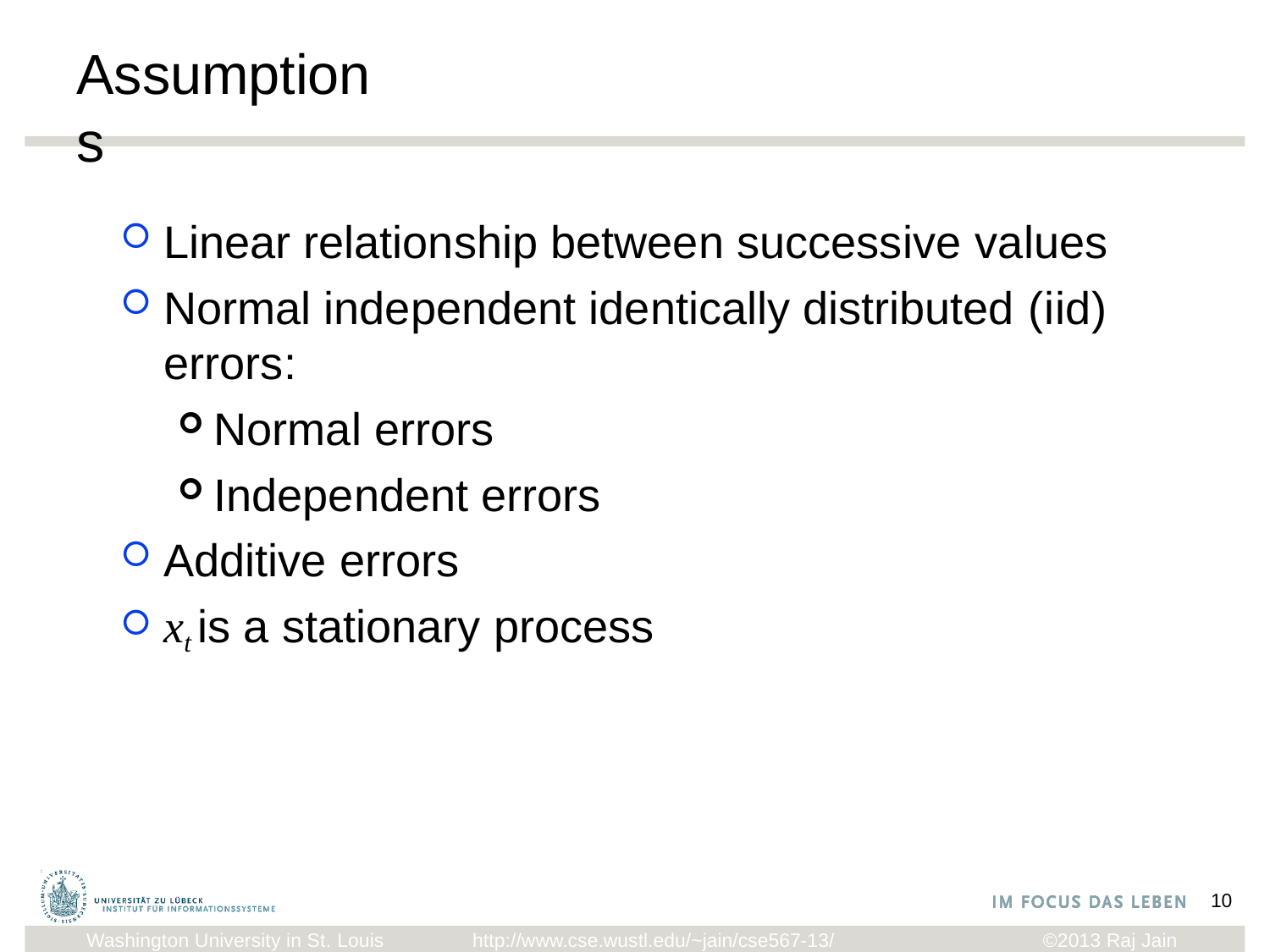

# Assumptions
Linear relationship between successive values
Normal independent identically distributed (iid) errors:
Normal errors
Independent errors
Additive errors
xt is a stationary process
10
http://www.cse.wustl.edu/~jain/cse567-13/

Washington University in St. Louis
©2013 Raj Jain